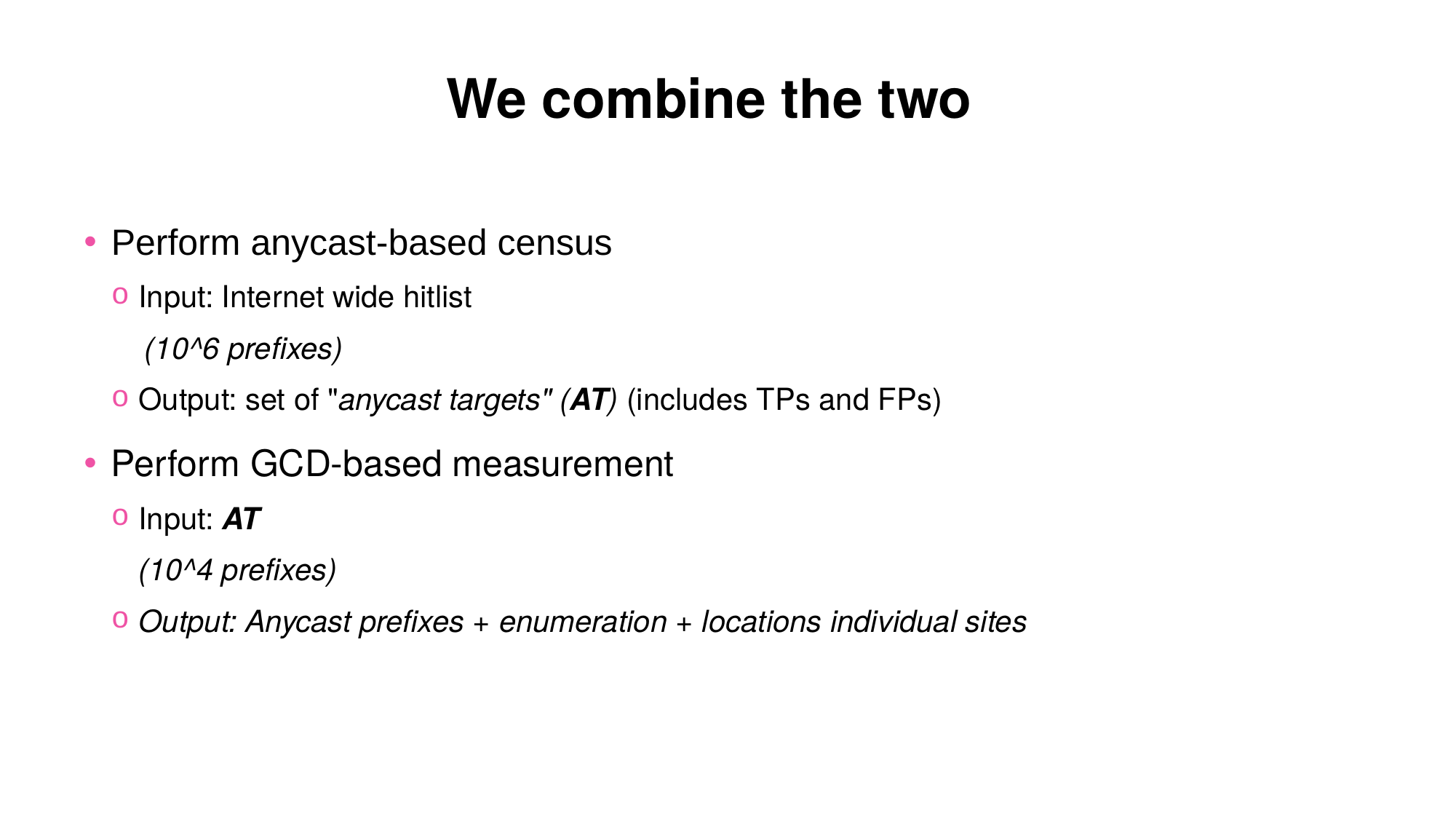

# We combine the two
Perform anycast-based census
Input: Internet wide hitlist
    (10^6 prefixes)
Output: set of "anycast targets" (AT) (includes TPs and FPs)
Perform GCD-based measurement
Input: AT
(10^4 prefixes)
Output: Anycast prefixes + enumeration + locations individual sites